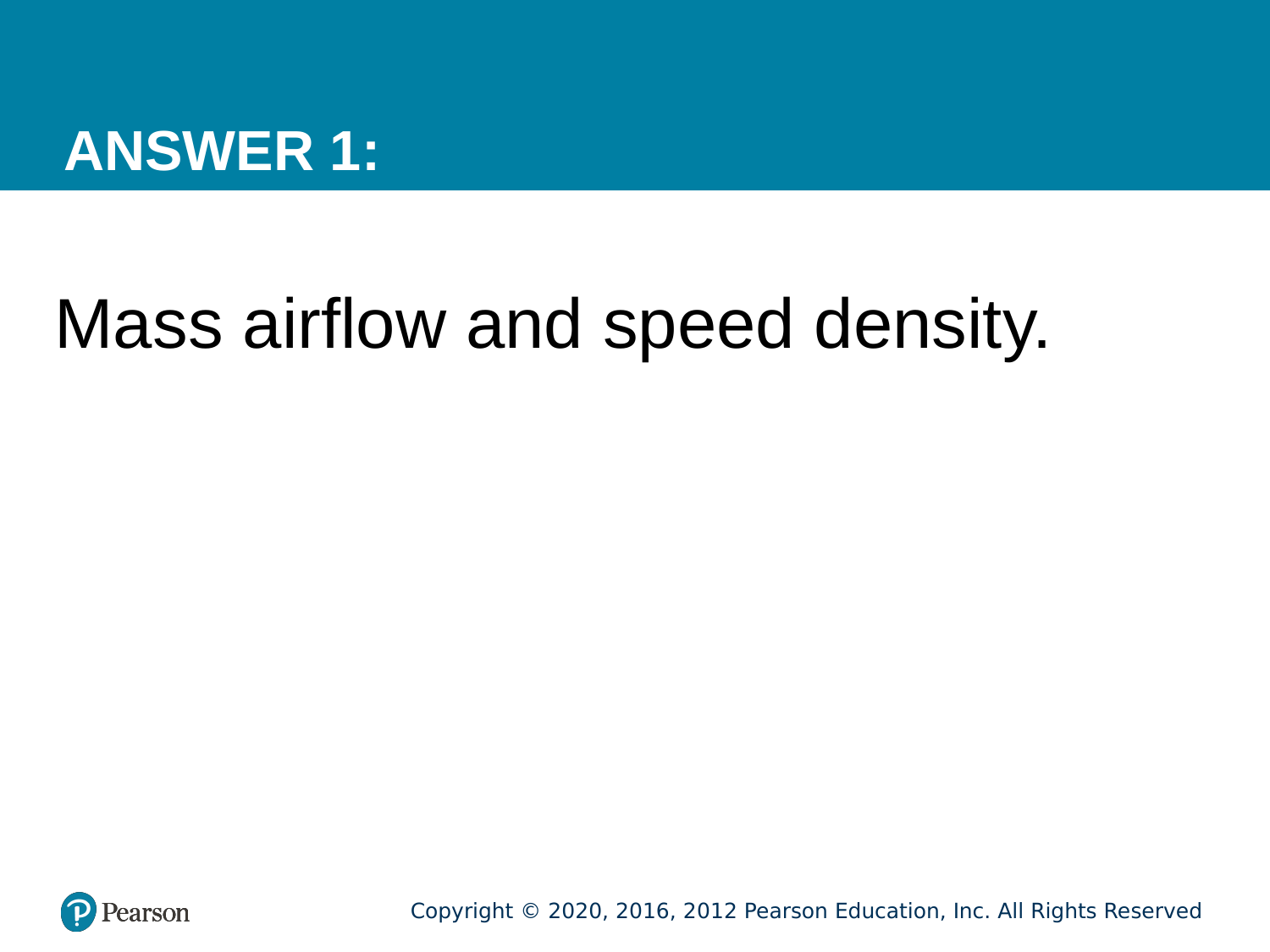

# ANSWER 1:
Mass airflow and speed density.